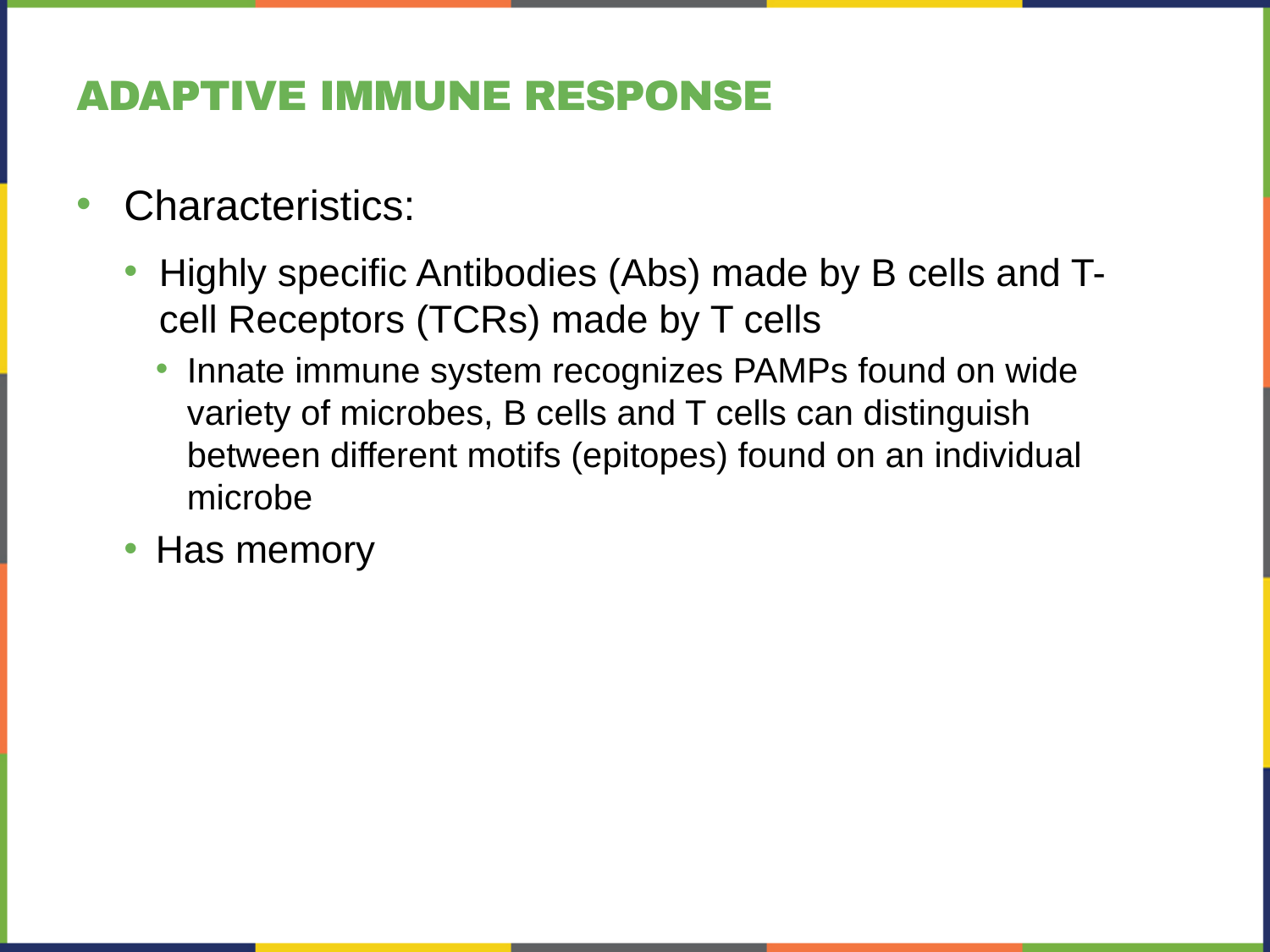

# Adaptive Immune Response
Characteristics:
Highly specific Antibodies (Abs) made by B cells and T-cell Receptors (TCRs) made by T cells
Innate immune system recognizes PAMPs found on wide variety of microbes, B cells and T cells can distinguish between different motifs (epitopes) found on an individual microbe
Has memory